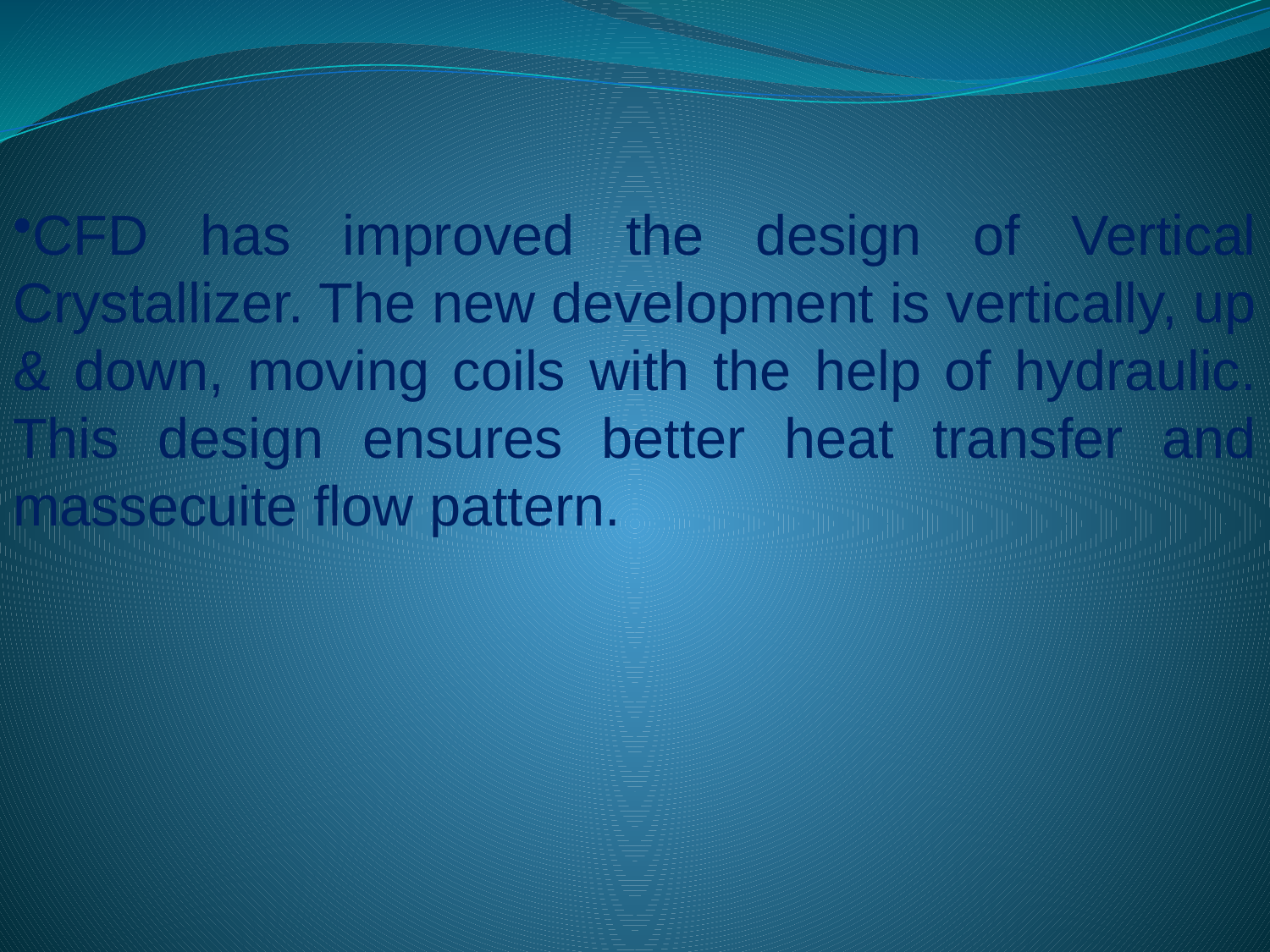

CFD has improved the design of Vertical Crystallizer. The new development is vertically, up & down, moving coils with the help of hydraulic. This design ensures better heat transfer and massecuite flow pattern.